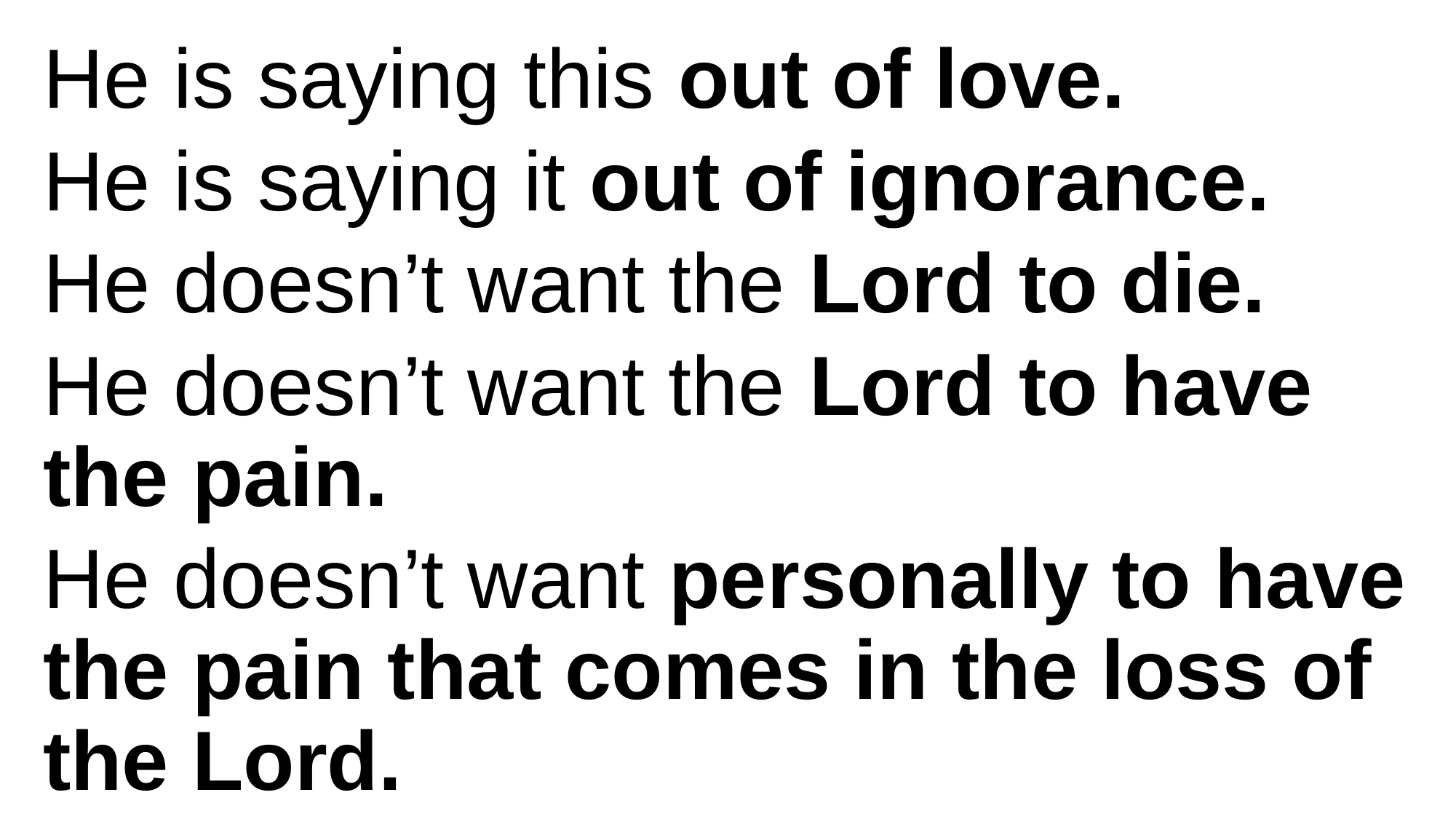

He is saying this out of love.
He is saying it out of ignorance.
He doesn’t want the Lord to die.
He doesn’t want the Lord to have the pain.
He doesn’t want personally to have the pain that comes in the loss of the Lord.